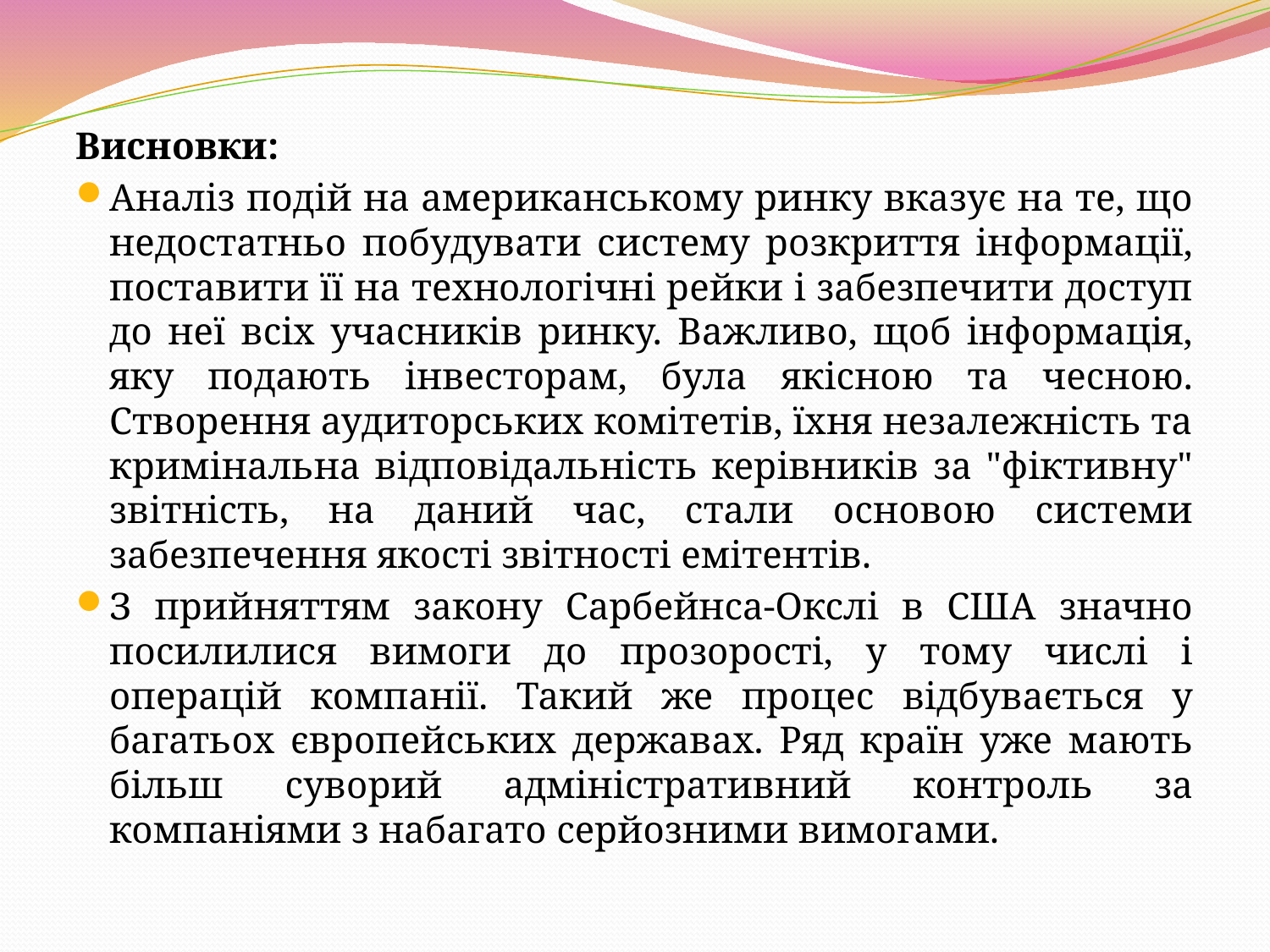

Висновки:
Аналіз подій на американському ринку вказує на те, що недостатньо побудувати систему розкриття інформації, поставити її на технологічні рейки і забезпечити доступ до неї всіх учасників ринку. Важливо, щоб інформація, яку подають інвесторам, була якісною та чесною. Створення аудиторських комітетів, їхня незалежність та кримінальна відповідальність керівників за "фіктивну" звітність, на даний час, стали основою системи забезпечення якості звітності емітентів.
З прийняттям закону Сарбейнса-Окслі в США значно посилилися вимоги до прозорості, у тому числі і операцій компанії. Такий же процес відбувається у багатьох європейських державах. Ряд країн уже мають більш суворий адміністративний контроль за компаніями з набагато серйозними вимогами.